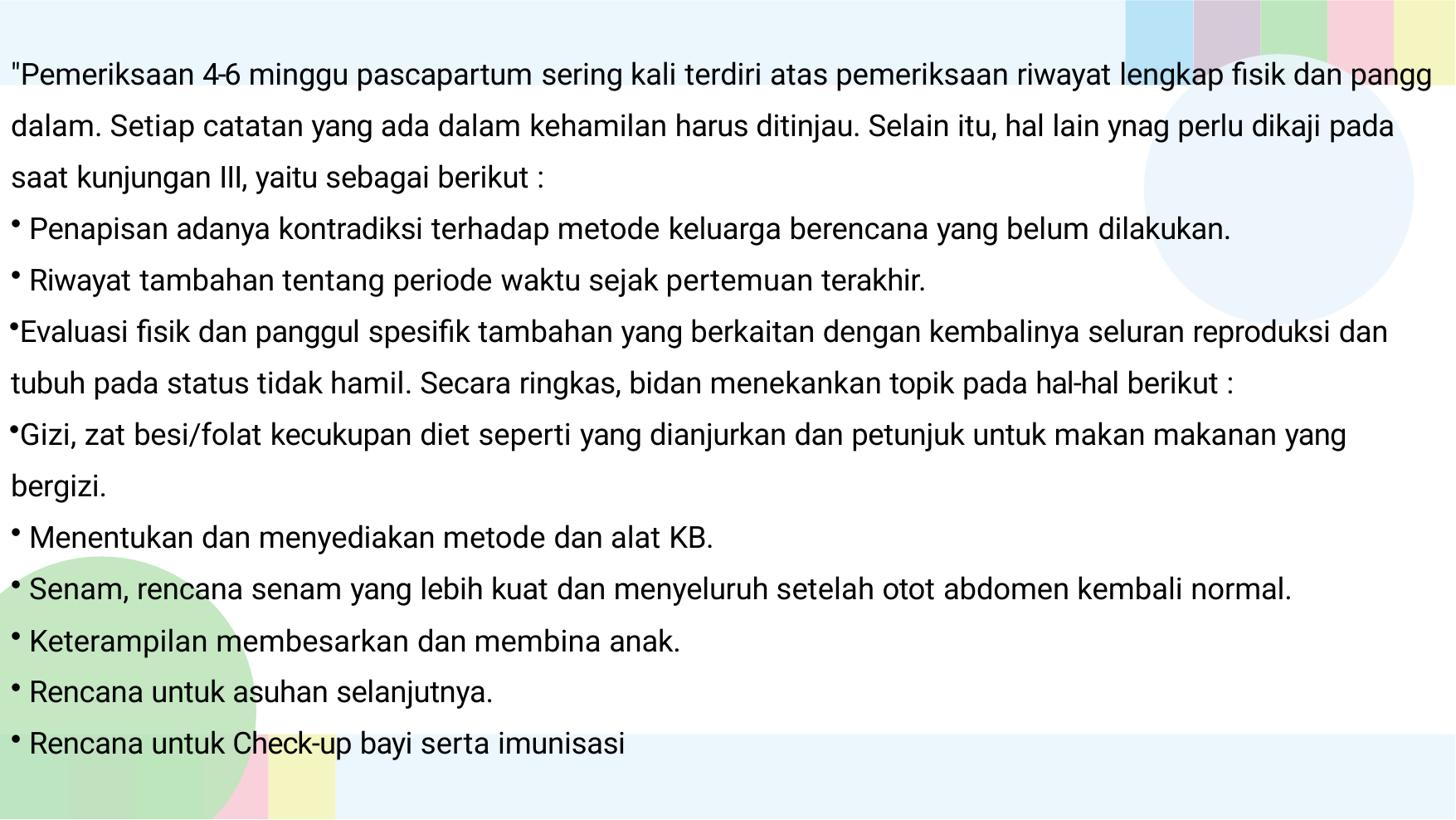

"Pemeriksaan 4-6 minggu pascapartum sering kali terdiri atas pemeriksaan riwayat lengkap ﬁsik dan pangg  dalam. Setiap catatan yang ada dalam kehamilan harus ditinjau. Selain itu, hal lain ynag perlu dikaji pada  saat kunjungan III, yaitu sebagai berikut :
Penapisan adanya kontradiksi terhadap metode keluarga berencana yang belum dilakukan.
Riwayat tambahan tentang periode waktu sejak pertemuan terakhir.
Evaluasi ﬁsik dan panggul spesiﬁk tambahan yang berkaitan dengan kembalinya seluran reproduksi dan  tubuh pada status tidak hamil. Secara ringkas, bidan menekankan topik pada hal-hal berikut :
Gizi, zat besi/folat kecukupan diet seperti yang dianjurkan dan petunjuk untuk makan makanan yang  bergizi.
Menentukan dan menyediakan metode dan alat KB.
Senam, rencana senam yang lebih kuat dan menyeluruh setelah otot abdomen kembali normal.
Keterampilan membesarkan dan membina anak.
Rencana untuk asuhan selanjutnya.
Rencana untuk Check-up bayi serta imunisasi